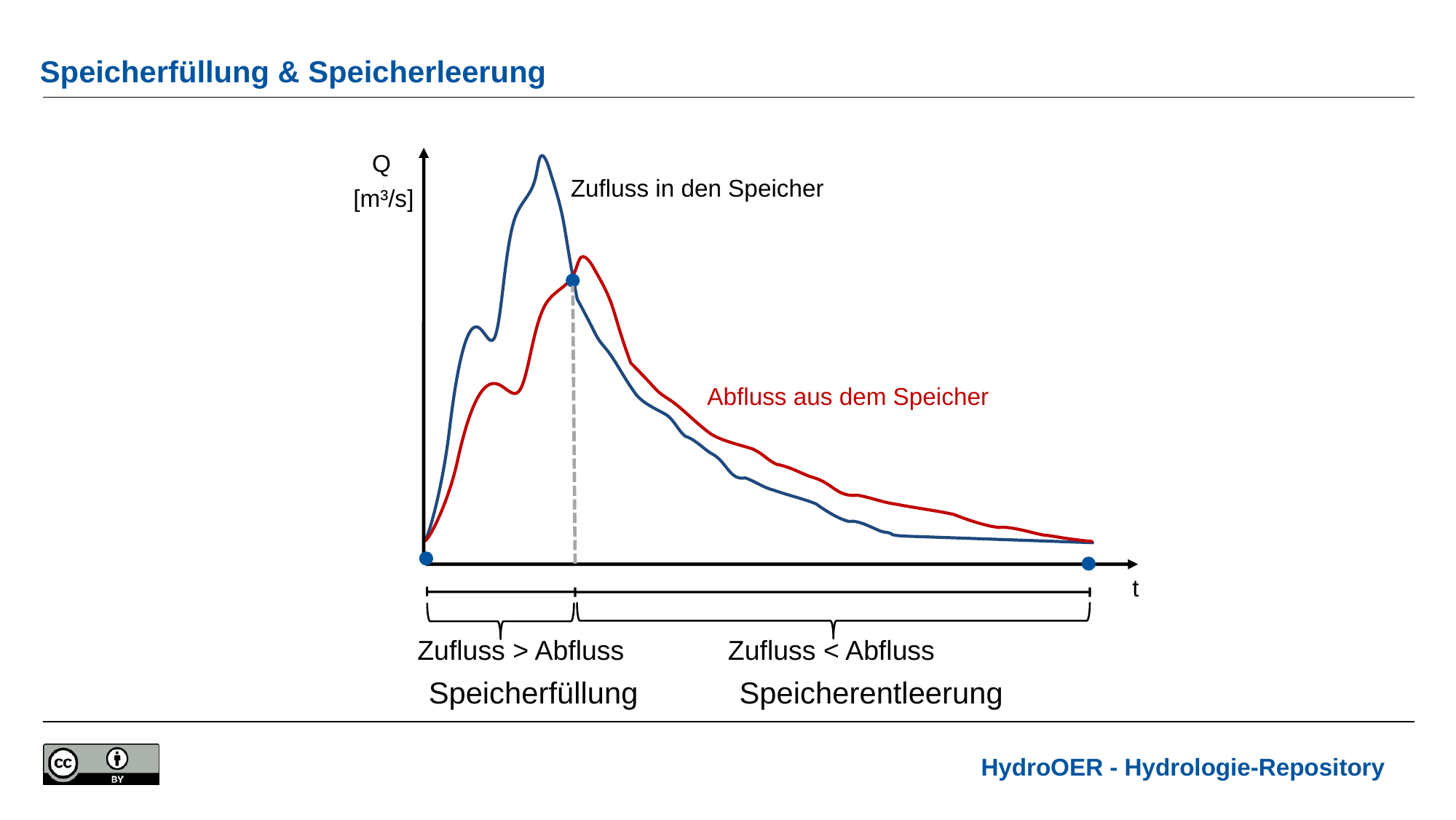

# Speicherfüllung & Speicherleerung
Q

[m³/s]

t

Zufluss in den Speicher

Abfluss aus dem Speicher

Zufluss > Abfluss
Zufluss < Abfluss
Speicherfüllung
Speicherentleerung